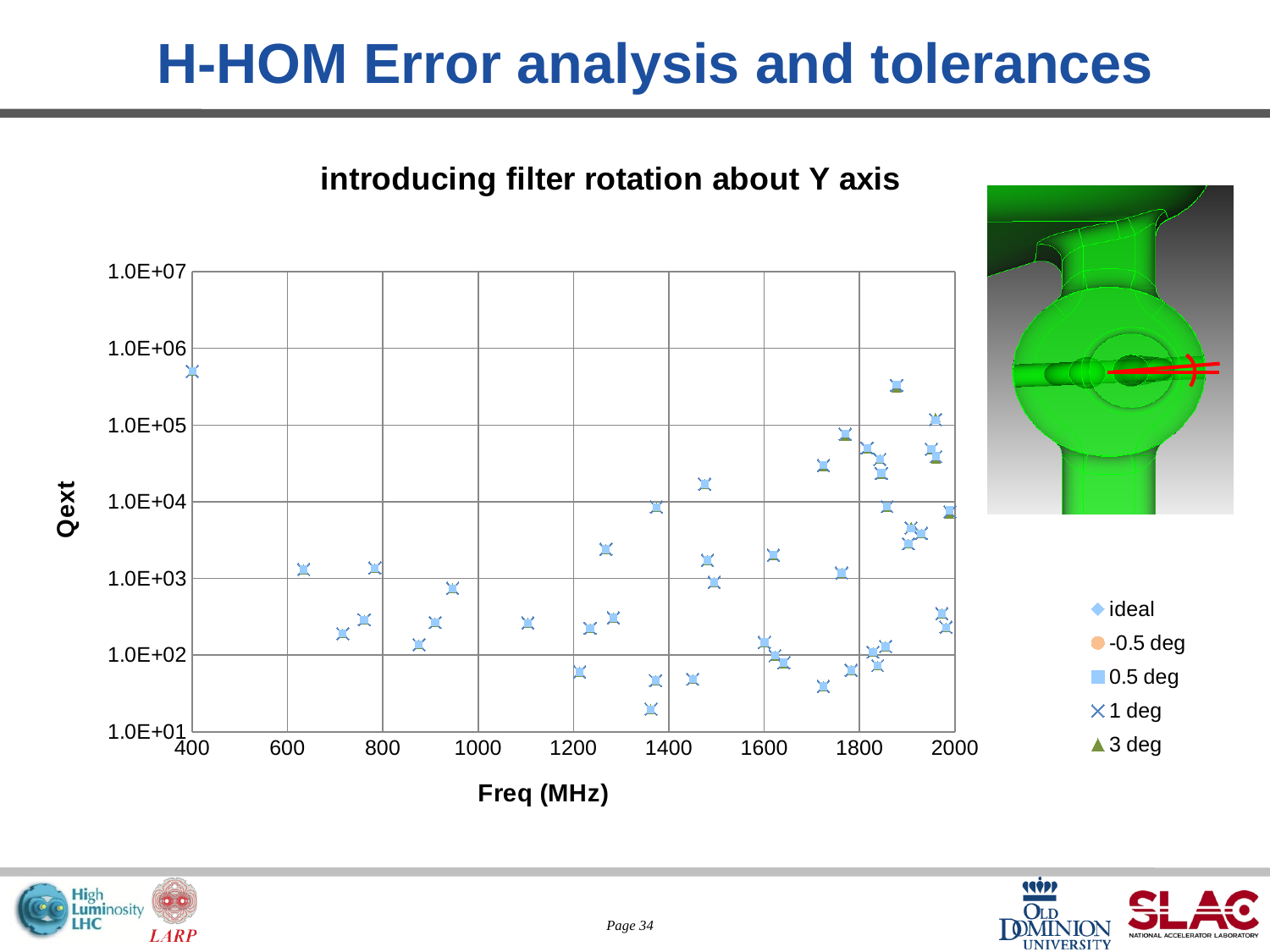

H-HOM Error analysis and tolerances

### Chart: introducing filter rotation about Y axis

| Category |  |  |  |  |  |
|---|---|---|---|---|---|